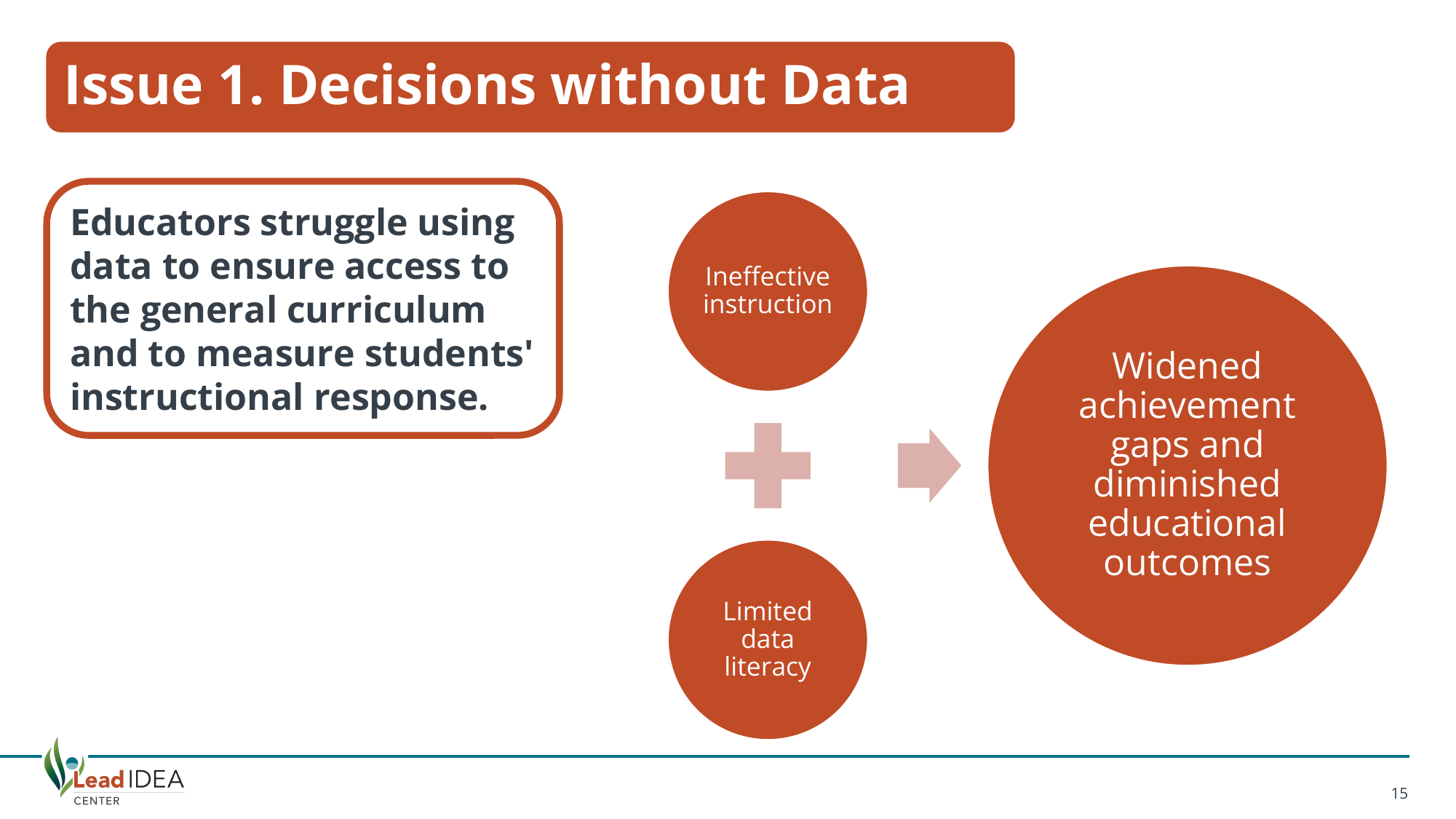

# Issue 1. Decisions without Data 1/5

Issue 1. Decisions without Data
Educators struggle using data to ensure access to the general curriculum and to measure students' instructional response.
Ineffective instruction

Limited data literacy

Widened achievement gaps and diminished educational outcomes
15